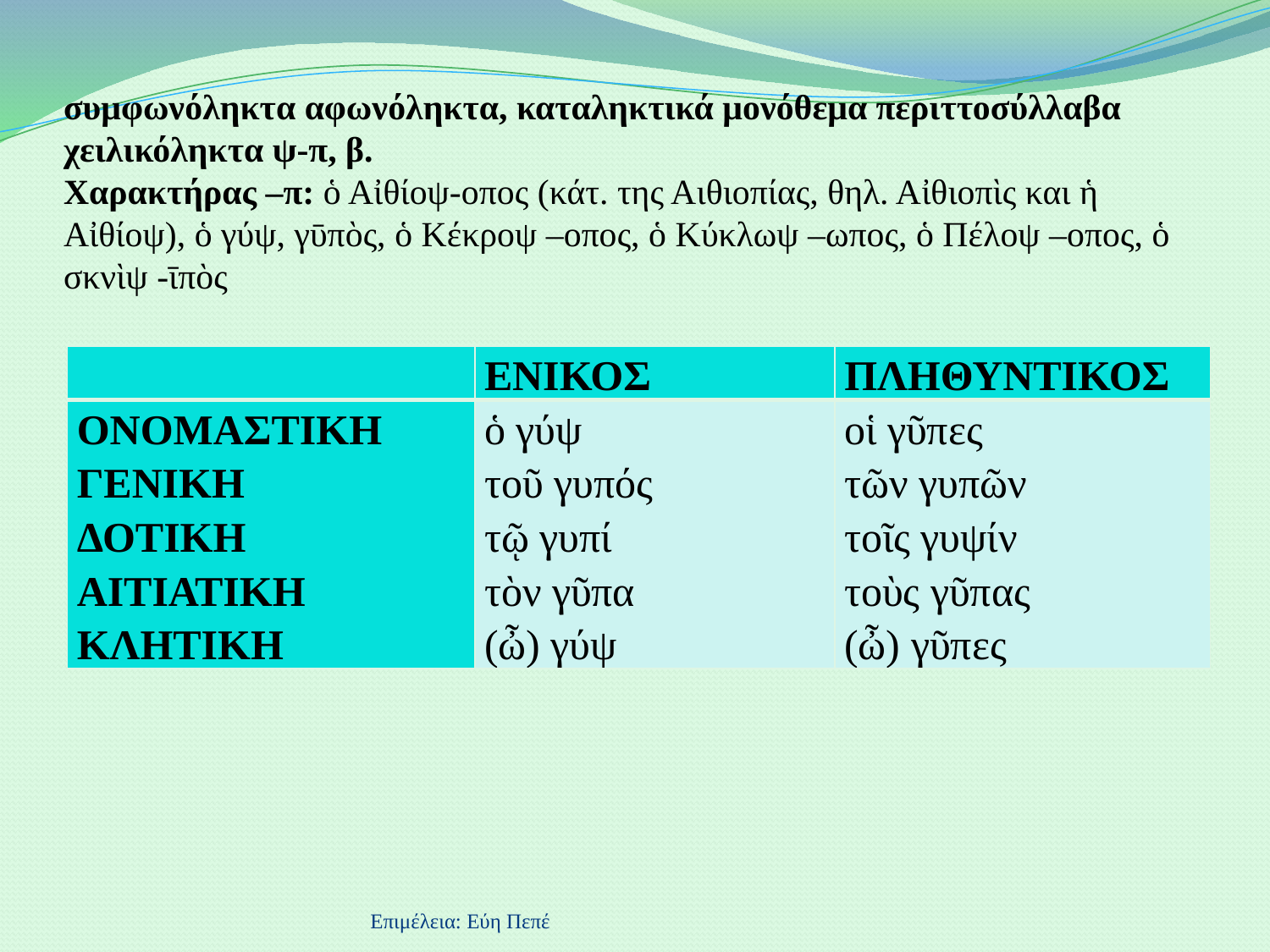

# συμφωνόληκτα αφωνόληκτα, καταληκτικά μονόθεμα περιττοσύλλαβα χειλικόληκτα ψ-π, β. Χαρακτήρας –π: ὁ Αἰθίοψ-οπος (κάτ. της Αιθιοπίας, θηλ. Αἰθιοπὶς και ἡ Αἰθίοψ), ὁ γύψ, γῡπὸς, ὁ Κέκροψ –οπος, ὁ Κύκλωψ –ωπος, ὁ Πέλοψ –οπος, ὁ σκνὶψ -ῑπὸς
|  | ΕΝΙΚΟΣ | ΠΛΗΘΥΝΤΙΚΟΣ |
| --- | --- | --- |
| ΟΝΟΜΑΣΤΙΚΗ ΓΕΝΙΚΗ ΔΟΤΙΚΗ ΑΙΤΙΑΤΙΚΗ ΚΛΗΤΙΚΗ | ὁ γύψ τοῦ γυπός τῷ γυπί τὸν γῦπα (ὦ) γύψ | οἱ γῦπες τῶν γυπῶν τοῖς γυψίν τοὺς γῦπας (ὦ) γῦπες |
Επιμέλεια: Εύη Πεπέ